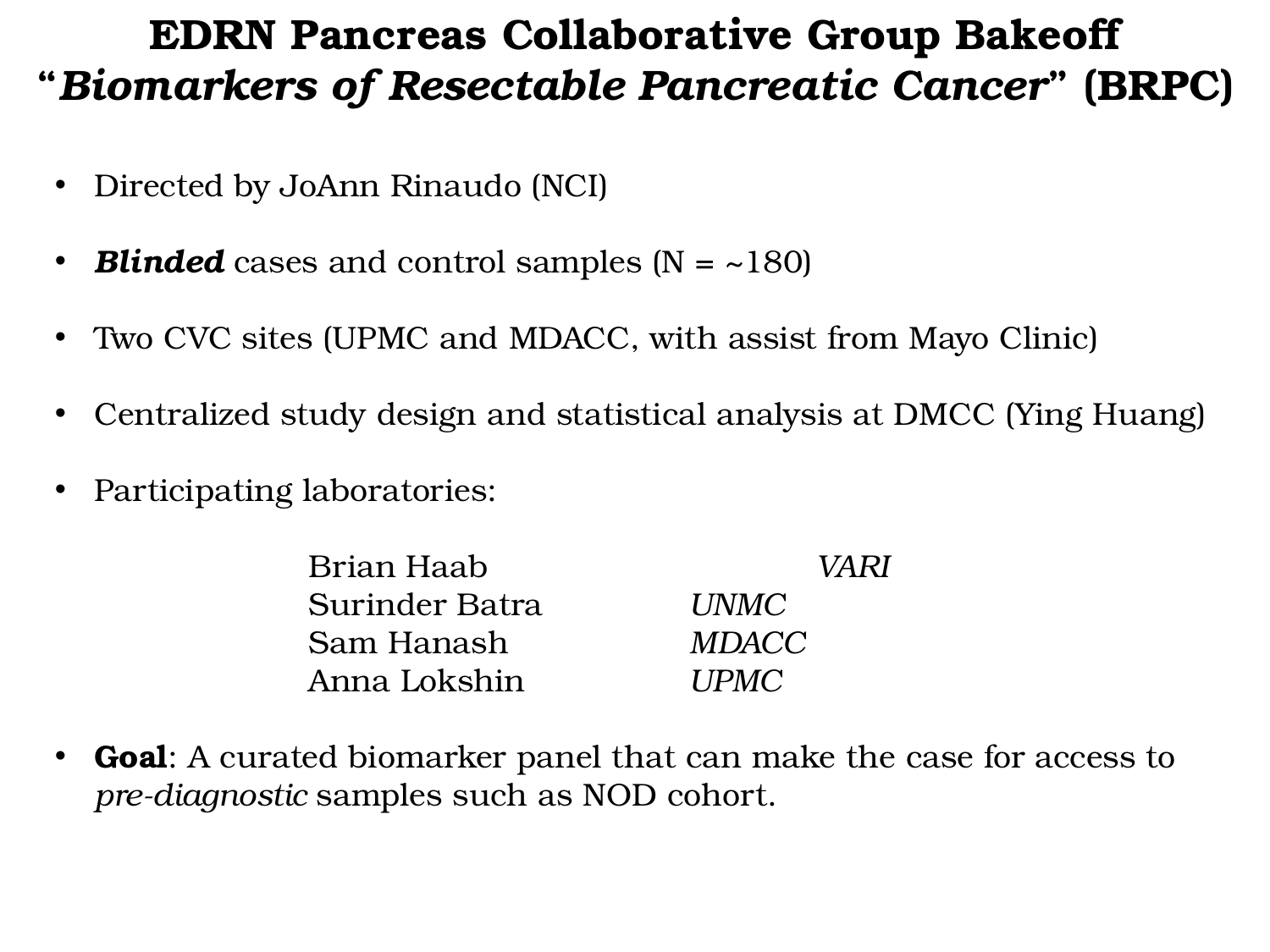

EDRN Pancreas Collaborative Group Bakeoff
“Biomarkers of Resectable Pancreatic Cancer” (BRPC)
Directed by JoAnn Rinaudo (NCI)

Blinded cases and control samples (N = ~180)

Two CVC sites (UPMC and MDACC, with assist from Mayo Clinic)

Centralized study design and statistical analysis at DMCC (Ying Huang)

Participating laboratories:

		Brian Haab 			VARI
		Surinder Batra 		UNMC
		Sam Hanash		MDACC
		Anna Lokshin		UPMC

Goal: A curated biomarker panel that can make the case for access to pre-diagnostic samples such as NOD cohort.